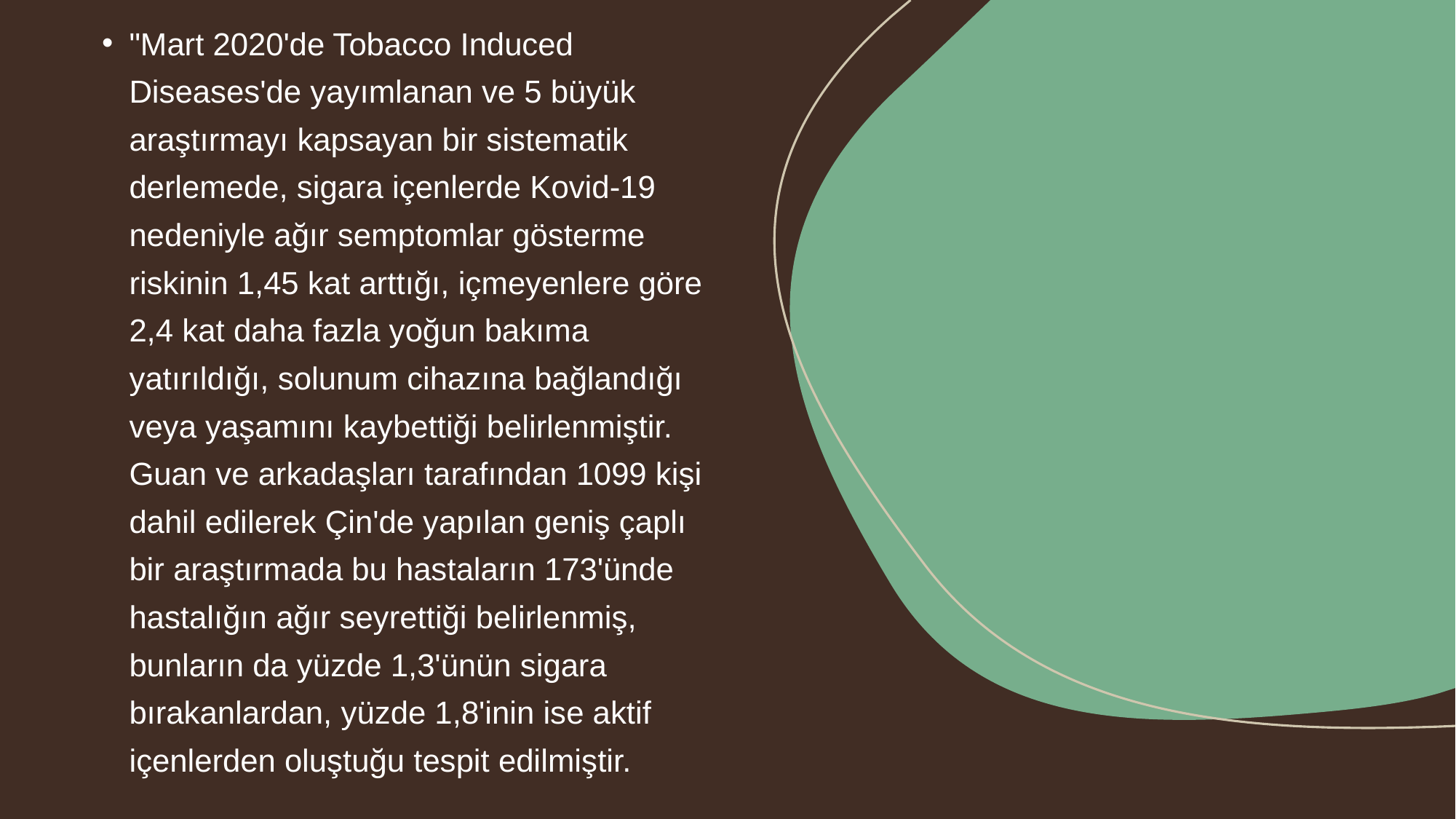

"Mart 2020'de Tobacco Induced Diseases'de yayımlanan ve 5 büyük araştırmayı kapsayan bir sistematik derlemede, sigara içenlerde Kovid-19 nedeniyle ağır semptomlar gösterme riskinin 1,45 kat arttığı, içmeyenlere göre 2,4 kat daha fazla yoğun bakıma yatırıldığı, solunum cihazına bağlandığı veya yaşamını kaybettiği belirlenmiştir. Guan ve arkadaşları tarafından 1099 kişi dahil edilerek Çin'de yapılan geniş çaplı bir araştırmada bu hastaların 173'ünde hastalığın ağır seyrettiği belirlenmiş, bunların da yüzde 1,3'ünün sigara bırakanlardan, yüzde 1,8'inin ise aktif içenlerden oluştuğu tespit edilmiştir.